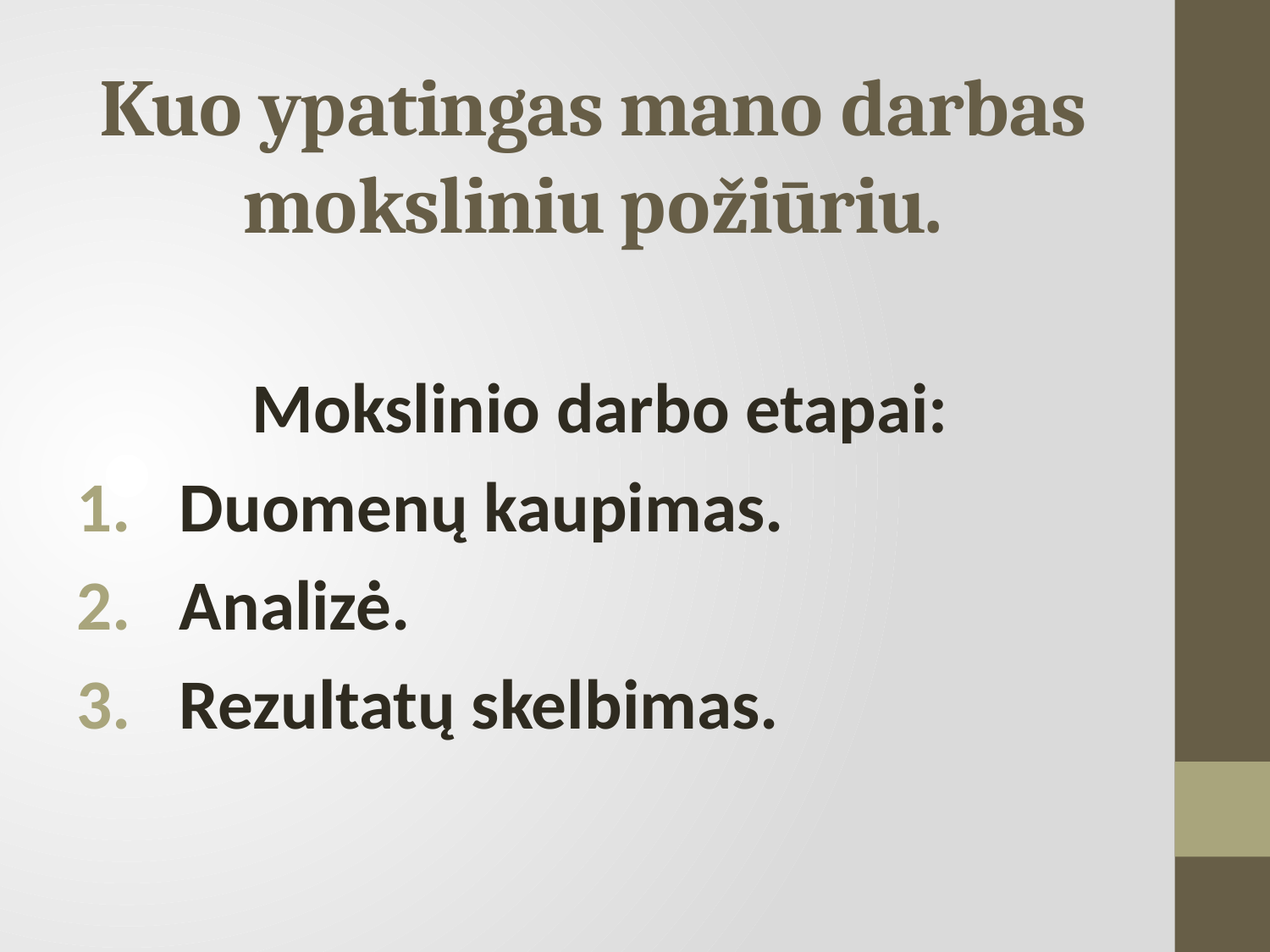

# Kuo ypatingas mano darbas moksliniu požiūriu.
Mokslinio darbo etapai:
Duomenų kaupimas.
Analizė.
Rezultatų skelbimas.